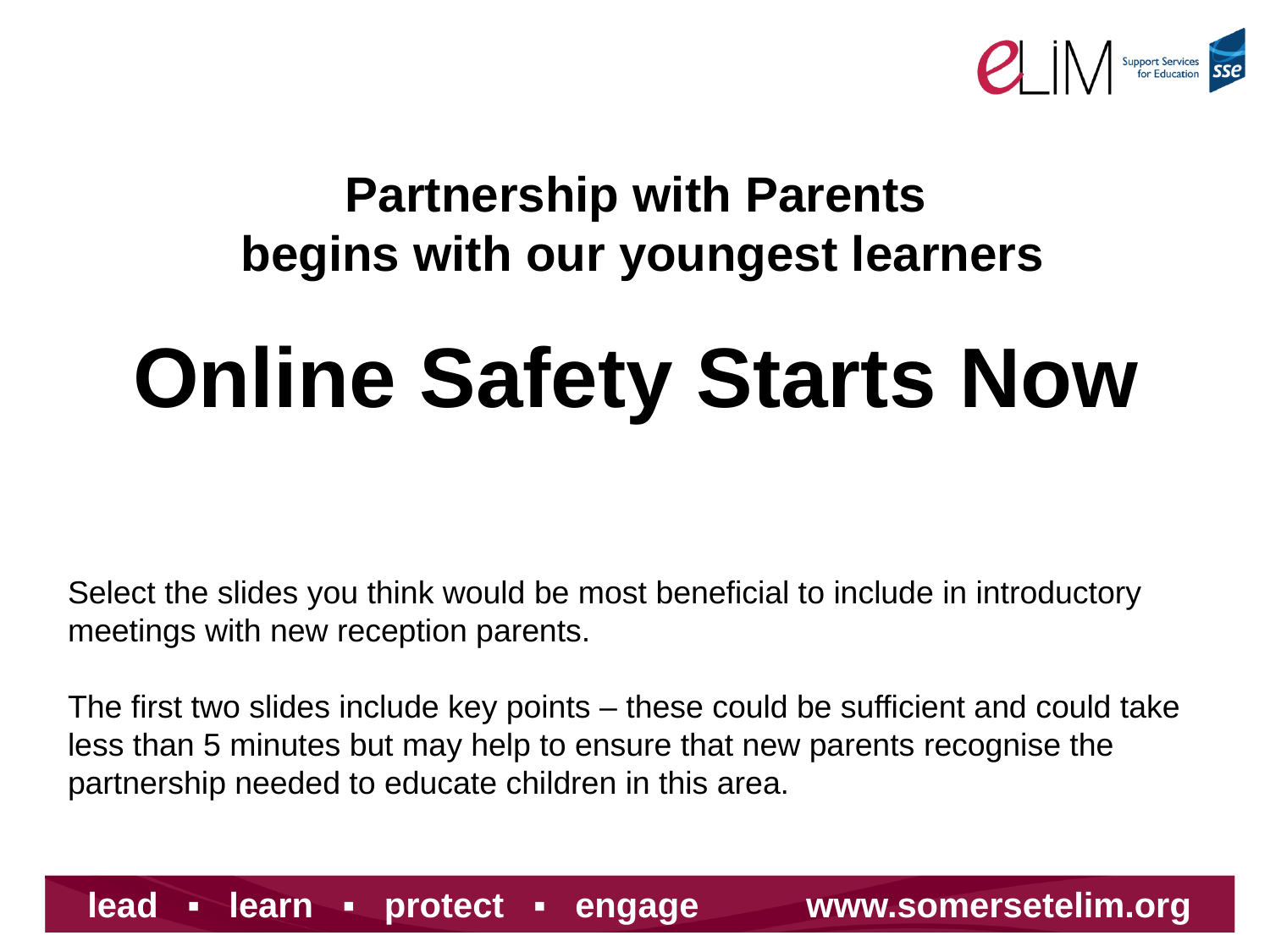

Partnership with Parents
 begins with our youngest learners
Online Safety Starts Now

Select the slides you think would be most beneficial to include in introductory meetings with new reception parents.

The first two slides include key points – these could be sufficient and could take less than 5 minutes but may help to ensure that new parents recognise the partnership needed to educate children in this area.